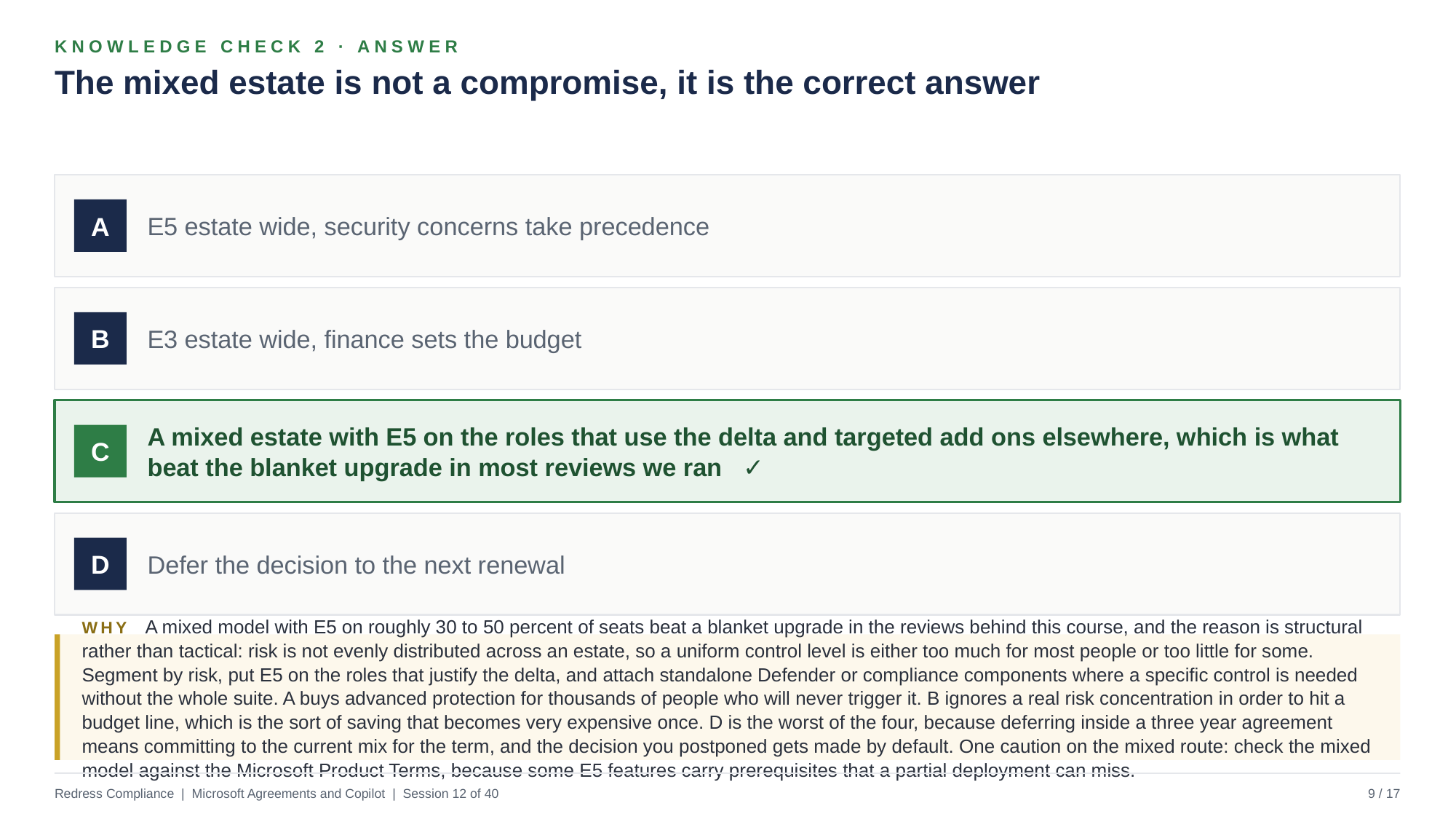

KNOWLEDGE CHECK 2 · ANSWER
The mixed estate is not a compromise, it is the correct answer

E5 estate wide, security concerns take precedence

A

E3 estate wide, finance sets the budget

B

A mixed estate with E5 on the roles that use the delta and targeted add ons elsewhere, which is what beat the blanket upgrade in most reviews we ran   ✓

C

Defer the decision to the next renewal

D

WHY  A mixed model with E5 on roughly 30 to 50 percent of seats beat a blanket upgrade in the reviews behind this course, and the reason is structural rather than tactical: risk is not evenly distributed across an estate, so a uniform control level is either too much for most people or too little for some. Segment by risk, put E5 on the roles that justify the delta, and attach standalone Defender or compliance components where a specific control is needed without the whole suite. A buys advanced protection for thousands of people who will never trigger it. B ignores a real risk concentration in order to hit a budget line, which is the sort of saving that becomes very expensive once. D is the worst of the four, because deferring inside a three year agreement means committing to the current mix for the term, and the decision you postponed gets made by default. One caution on the mixed route: check the mixed model against the Microsoft Product Terms, because some E5 features carry prerequisites that a partial deployment can miss.

Redress Compliance  |  Microsoft Agreements and Copilot  |  Session 12 of 40
9 / 17